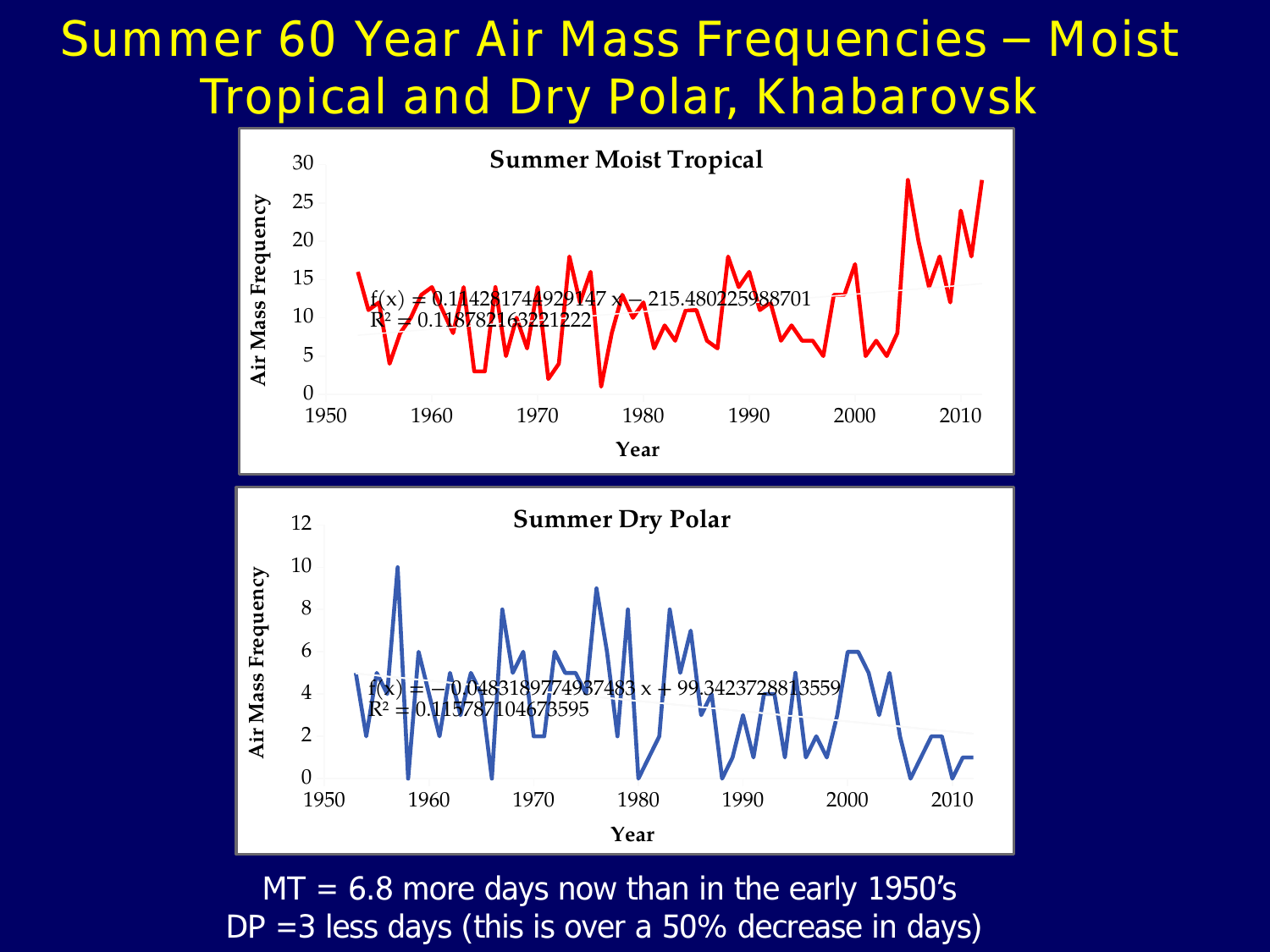

Summer 60 Year Air Mass Frequencies – Moist Tropical and Dry Polar, Khabarovsk

### Chart: Summer Moist Tropical

| Category |  |
|---|---|

### Chart: Summer Dry Polar

| Category |  |
|---|---|
MT = 6.8 more days now than in the early 1950’s
DP =3 less days (this is over a 50% decrease in days)